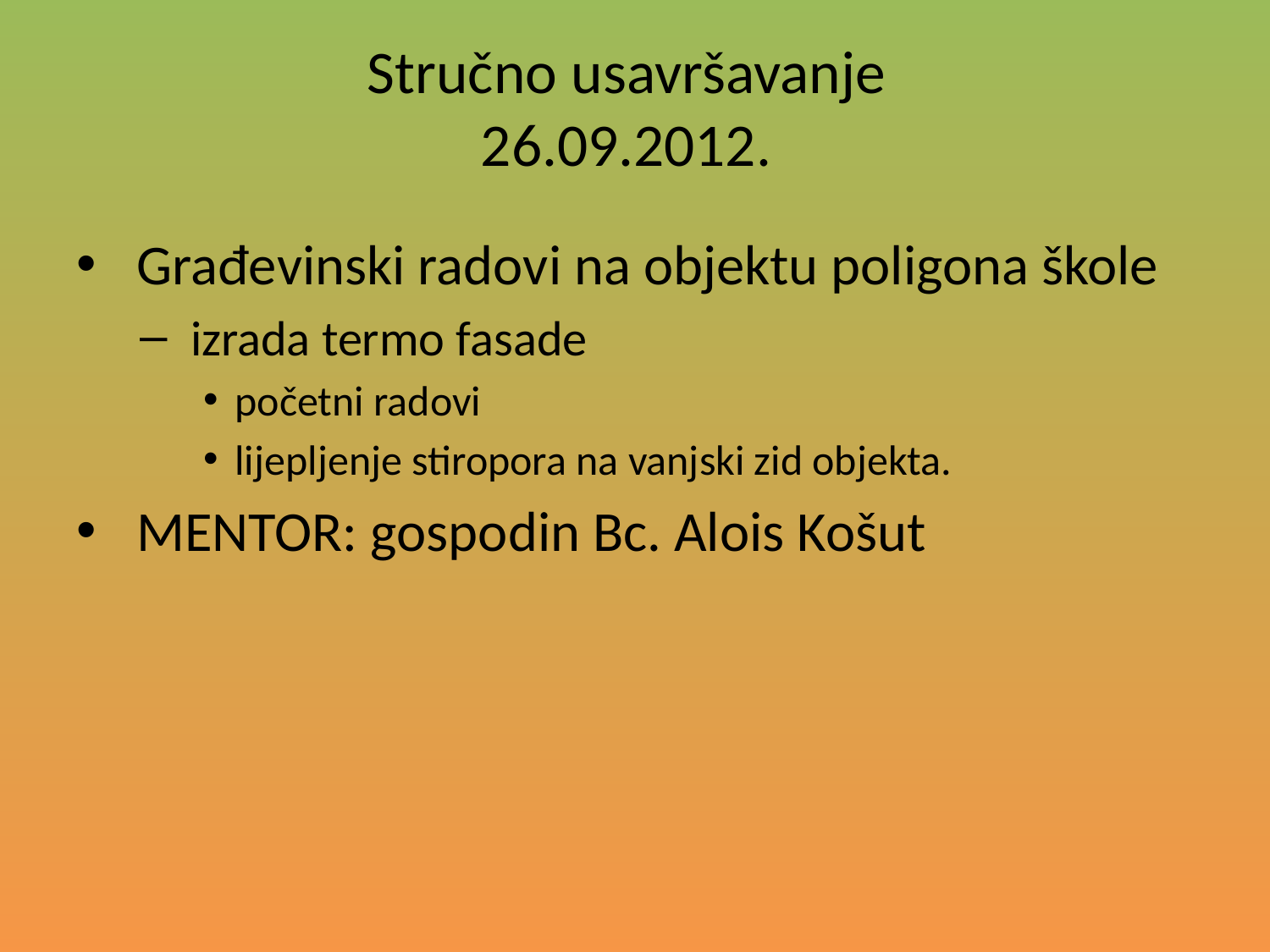

# Stručno usavršavanje 26.09.2012.
 Građevinski radovi na objektu poligona škole
 izrada termo fasade
početni radovi
lijepljenje stiropora na vanjski zid objekta.
 MENTOR: gospodin Bc. Alois Košut